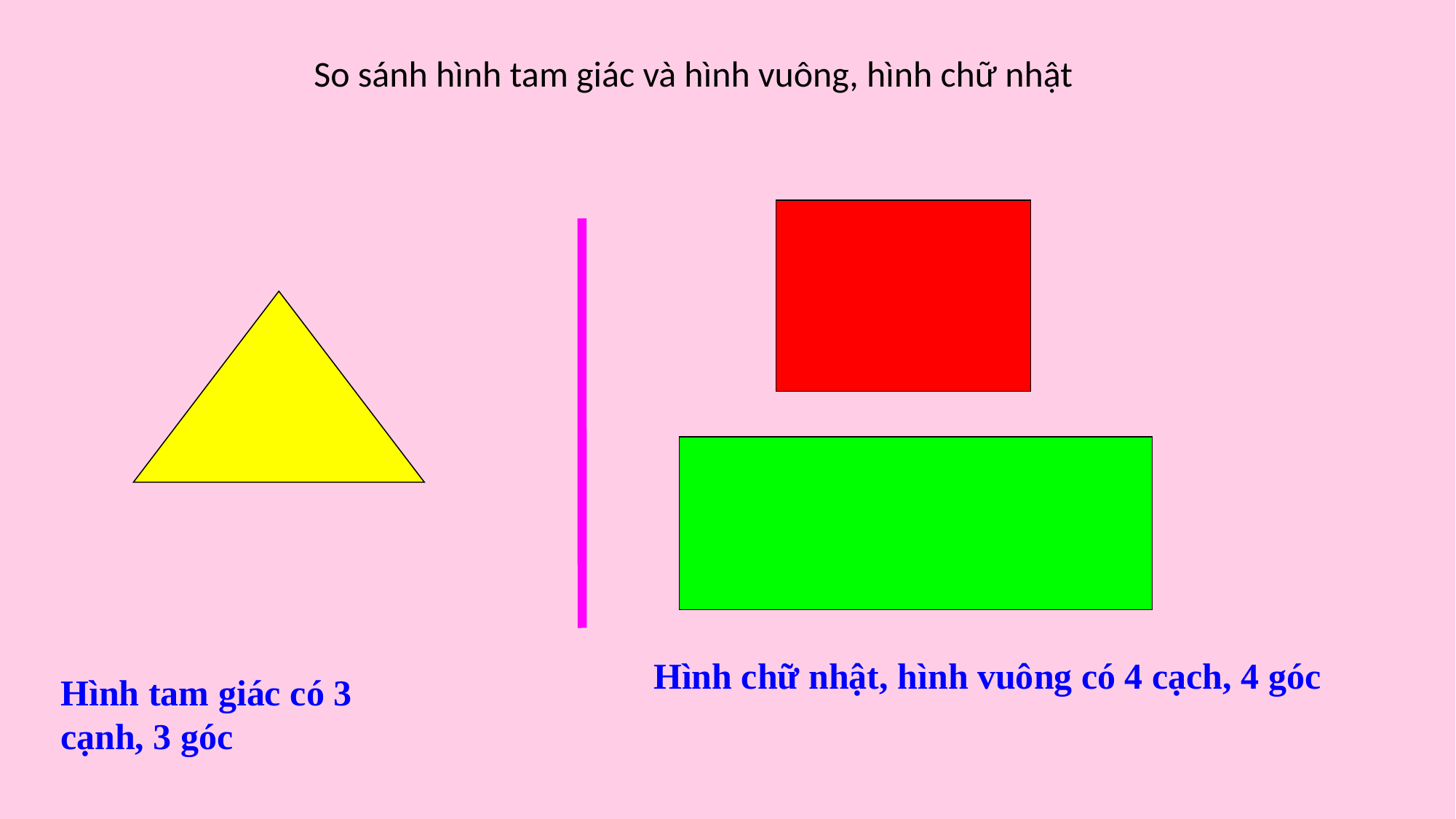

So sánh hình tam giác và hình vuông, hình chữ nhật

Hình chữ nhật, hình vuông có 4 cạch, 4 góc
Hình tam giác có 3
cạnh, 3 góc